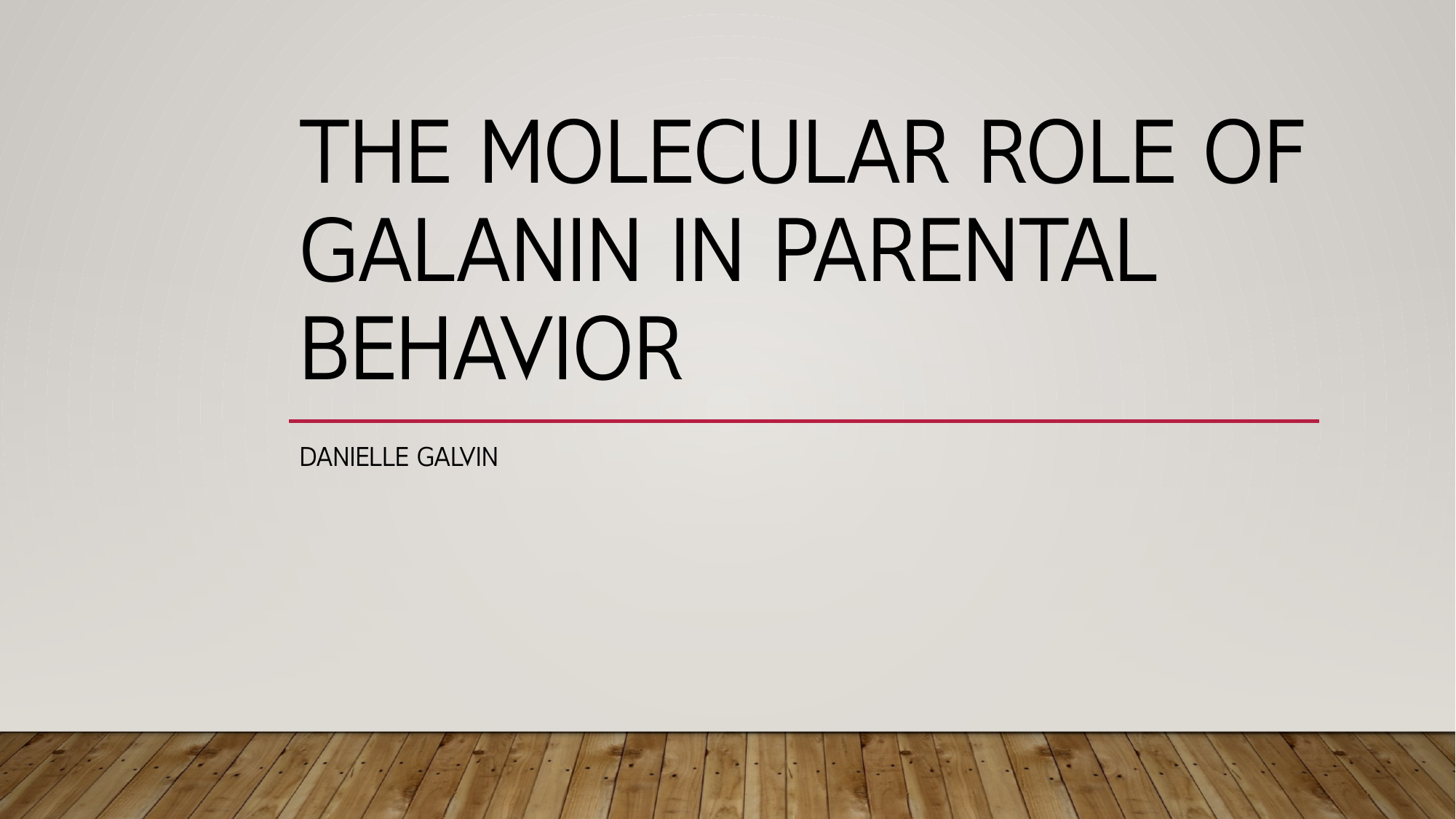

# The molecular role of galanin in parental behavior
Danielle Galvin